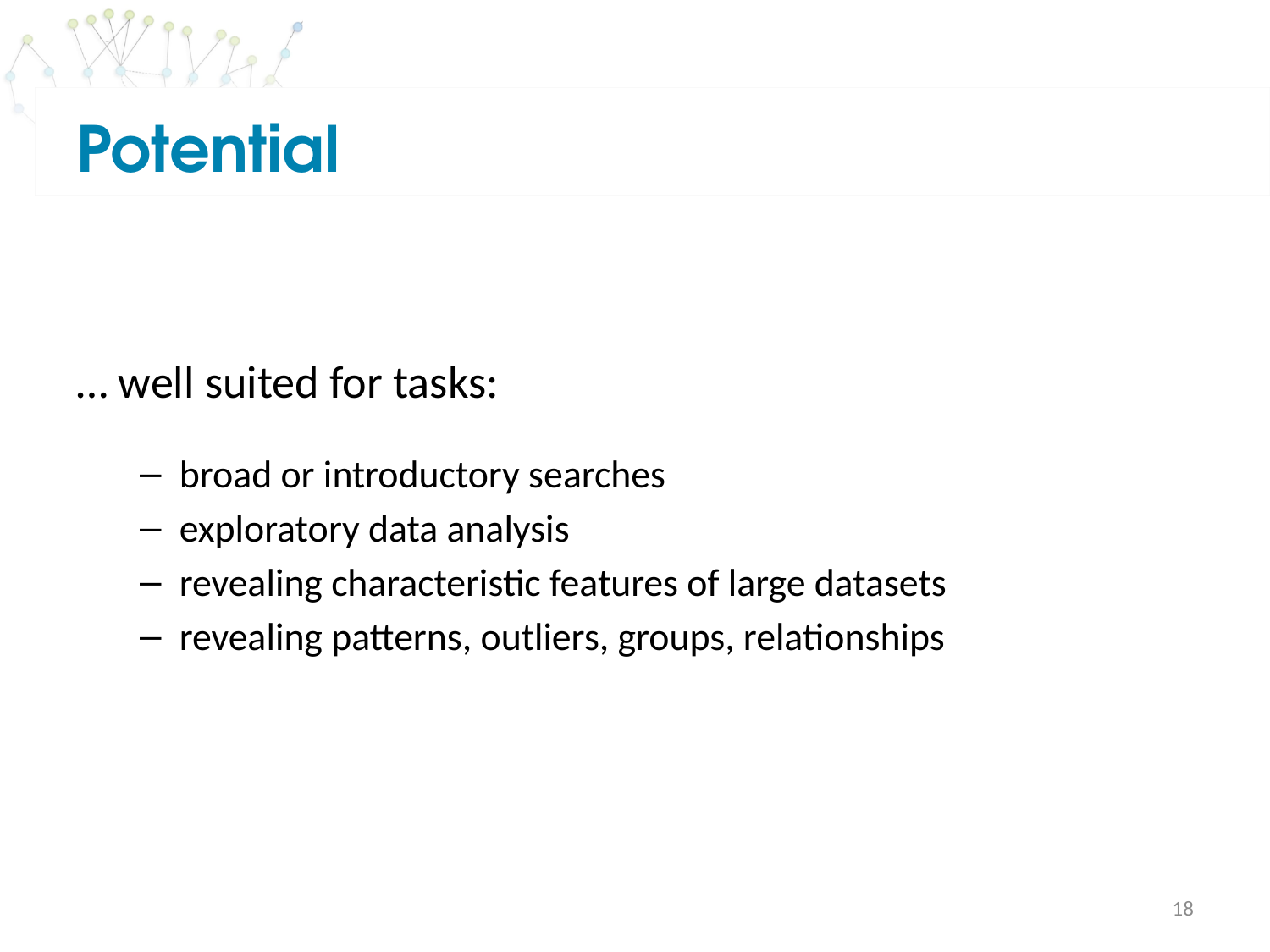

# Potential

… well suited for tasks:
broad or introductory searches
exploratory data analysis
revealing characteristic features of large datasets
revealing patterns, outliers, groups, relationships

18